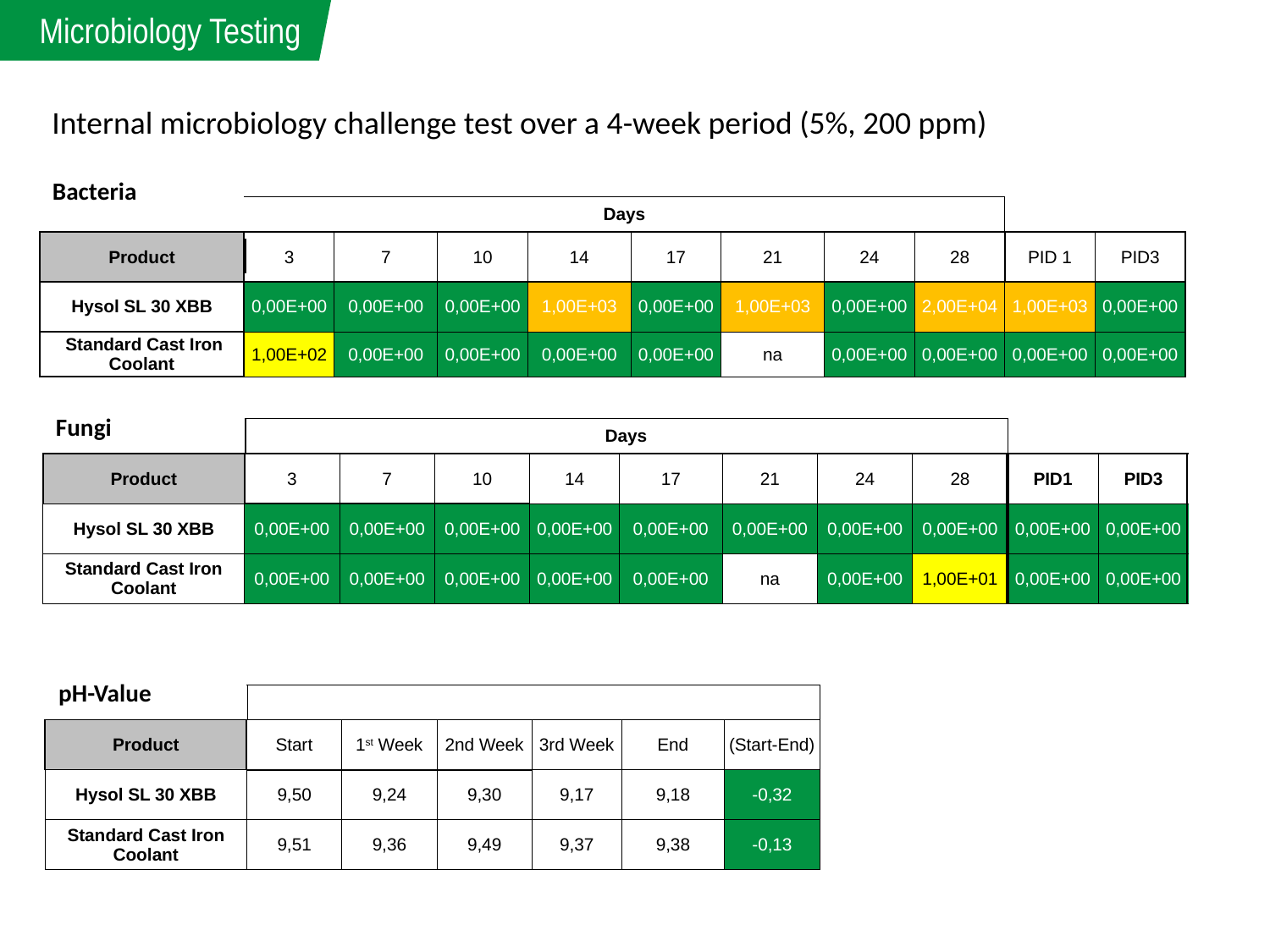

Microbiology Testing
Internal microbiology challenge test over a 4-week period (5%, 200 ppm)
Bacteria
|  | Days |  |  |  |  |  |  |  |  |  |
| --- | --- | --- | --- | --- | --- | --- | --- | --- | --- | --- |
| Product | 3 | 7 | 10 | 14 | 17 | 21 | 24 | 28 | PID 1 | PID3 |
| Hysol SL 30 XBB | 0,00E+00 | 0,00E+00 | 0,00E+00 | 1,00E+03 | 0,00E+00 | 1,00E+03 | 0,00E+00 | 2,00E+04 | 1,00E+03 | 0,00E+00 |
| Standard Cast Iron Coolant | 1,00E+02 | 0,00E+00 | 0,00E+00 | 0,00E+00 | 0,00E+00 | na | 0,00E+00 | 0,00E+00 | 0,00E+00 | 0,00E+00 |
Fungi
|  | Days |  |  |  |  |  |  |  |  |  |
| --- | --- | --- | --- | --- | --- | --- | --- | --- | --- | --- |
| Product | 3 | 7 | 10 | 14 | 17 | 21 | 24 | 28 | PID1 | PID3 |
| Hysol SL 30 XBB | 0,00E+00 | 0,00E+00 | 0,00E+00 | 0,00E+00 | 0,00E+00 | 0,00E+00 | 0,00E+00 | 0,00E+00 | 0,00E+00 | 0,00E+00 |
| Standard Cast Iron Coolant | 0,00E+00 | 0,00E+00 | 0,00E+00 | 0,00E+00 | 0,00E+00 | na | 0,00E+00 | 1,00E+01 | 0,00E+00 | 0,00E+00 |
pH-Value
|  |  |  |  |  |  |  |
| --- | --- | --- | --- | --- | --- | --- |
| Product | Start | 1st Week | 2nd Week | 3rd Week | End | (Start-End) |
| Hysol SL 30 XBB | 9,50 | 9,24 | 9,30 | 9,17 | 9,18 | -0,32 |
| Standard Cast Iron Coolant | 9,51 | 9,36 | 9,49 | 9,37 | 9,38 | -0,13 |